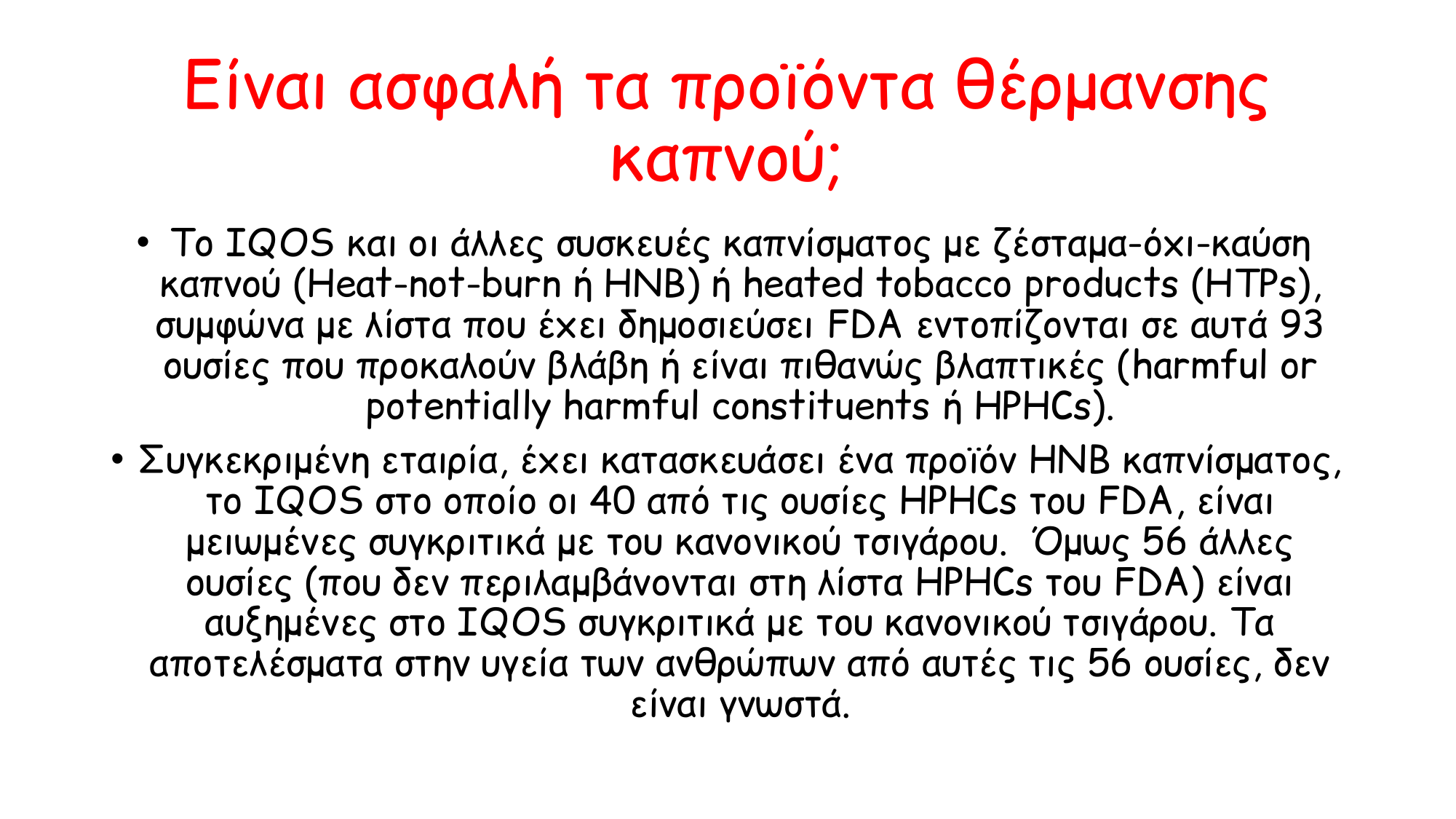

# Είναι ασφαλή τα προϊόντα θέρμανσης καπνού;
Το IQOS και οι άλλες συσκευές καπνίσματος με ζέσταμα-όχι-καύση καπνού (Heat-not-burn ή ΗΝΒ) ή heated tobacco products (HTPs), συμφώνα με λίστα που έχει δημοσιεύσει FDA εντοπίζονται σε αυτά 93 ουσίες που προκαλούν βλάβη ή είναι πιθανώς βλαπτικές (harmful or potentially harmful constituents ή HPHCs).
Συγκεκριμένη εταιρία, έχει κατασκευάσει ένα προϊόν ΗΝΒ καπνίσματος, το IQOS στο οποίο οι 40 από τις ουσίες HPHCs του FDA, είναι μειωμένες συγκριτικά με του κανονικού τσιγάρου.  Όμως 56 άλλες ουσίες (που δεν περιλαμβάνονται στη λίστα HPHCs του FDA) είναι αυξημένες στο IQOS συγκριτικά με του κανονικού τσιγάρου. Τα αποτελέσματα στην υγεία των ανθρώπων από αυτές τις 56 ουσίες, δεν είναι γνωστά.